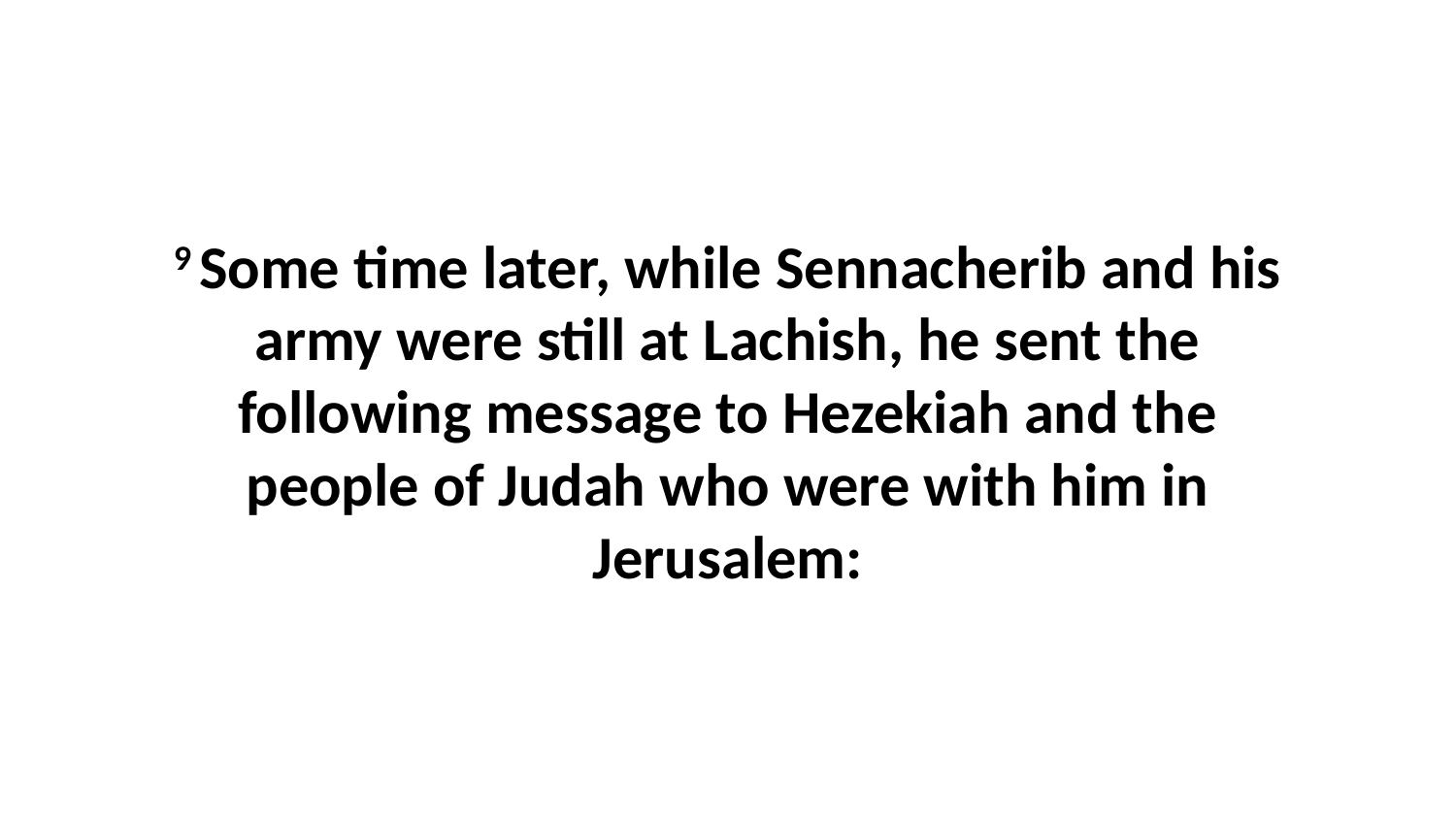

9 Some time later, while Sennacherib and his army were still at Lachish, he sent the following message to Hezekiah and the people of Judah who were with him in Jerusalem: